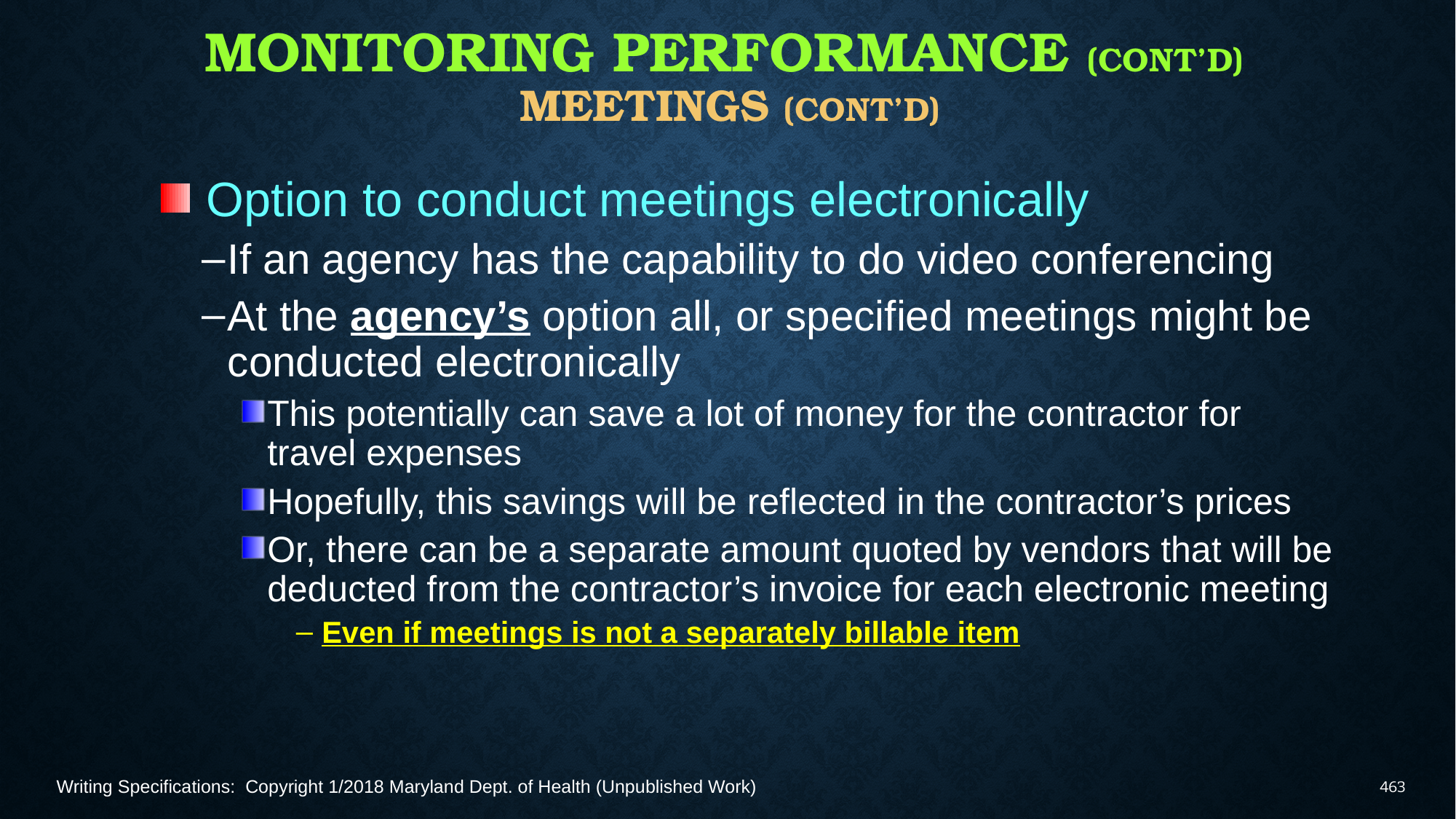

# Monitoring Performance (Cont’d) Meetings (Cont’d)

Option to conduct meetings electronically
If an agency has the capability to do video conferencing
At the agency’s option all, or specified meetings might be conducted electronically
This potentially can save a lot of money for the contractor for travel expenses
Hopefully, this savings will be reflected in the contractor’s prices
Or, there can be a separate amount quoted by vendors that will be deducted from the contractor’s invoice for each electronic meeting
Even if meetings is not a separately billable item

Writing Specifications:  Copyright 1/2018 Maryland Dept. of Health (Unpublished Work)
463